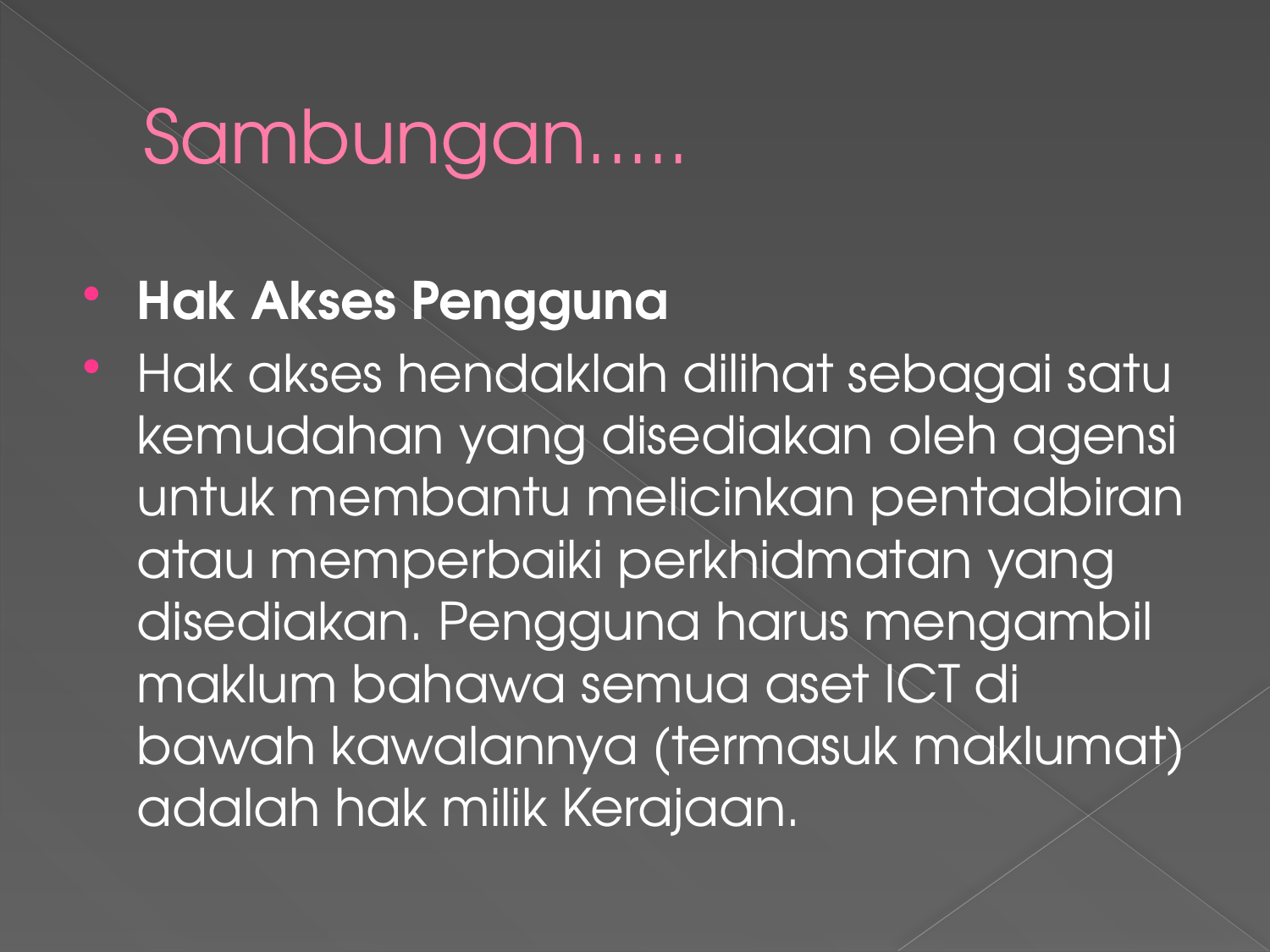

# Sambungan.....
Hak Akses Pengguna
Hak akses hendaklah dilihat sebagai satu kemudahan yang disediakan oleh agensi untuk membantu melicinkan pentadbiran atau memperbaiki perkhidmatan yang disediakan. Pengguna harus mengambil maklum bahawa semua aset ICT di bawah kawalannya (termasuk maklumat) adalah hak milik Kerajaan.